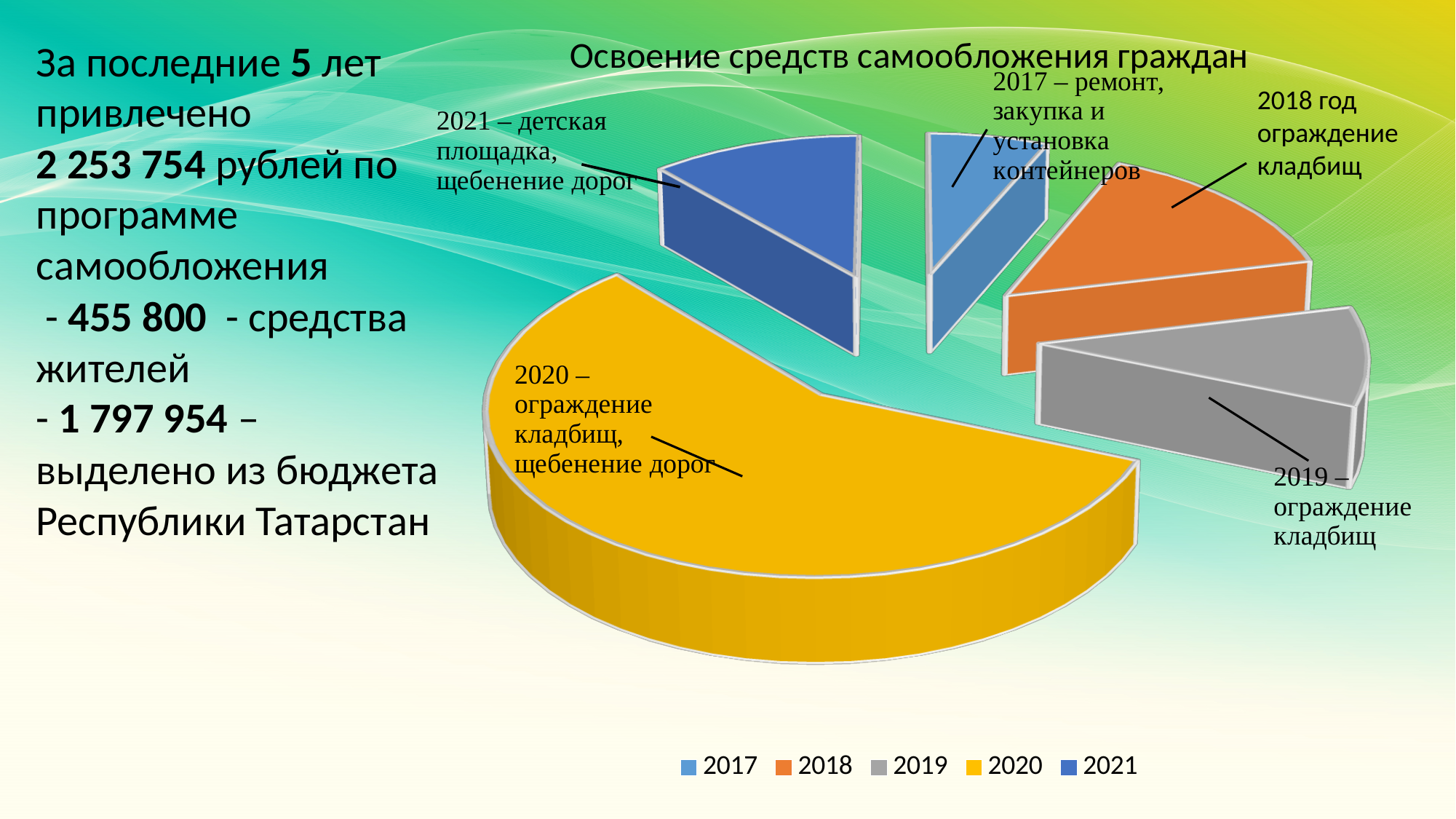

[unsupported chart]

За последние 5 лет  привлечено
2 253 754 рублей по программе самообложения
 - 455 800  - средства жителей
- 1 797 954 – выделено из бюджета Республики Татарстан
2018 год
ограждение кладбищ